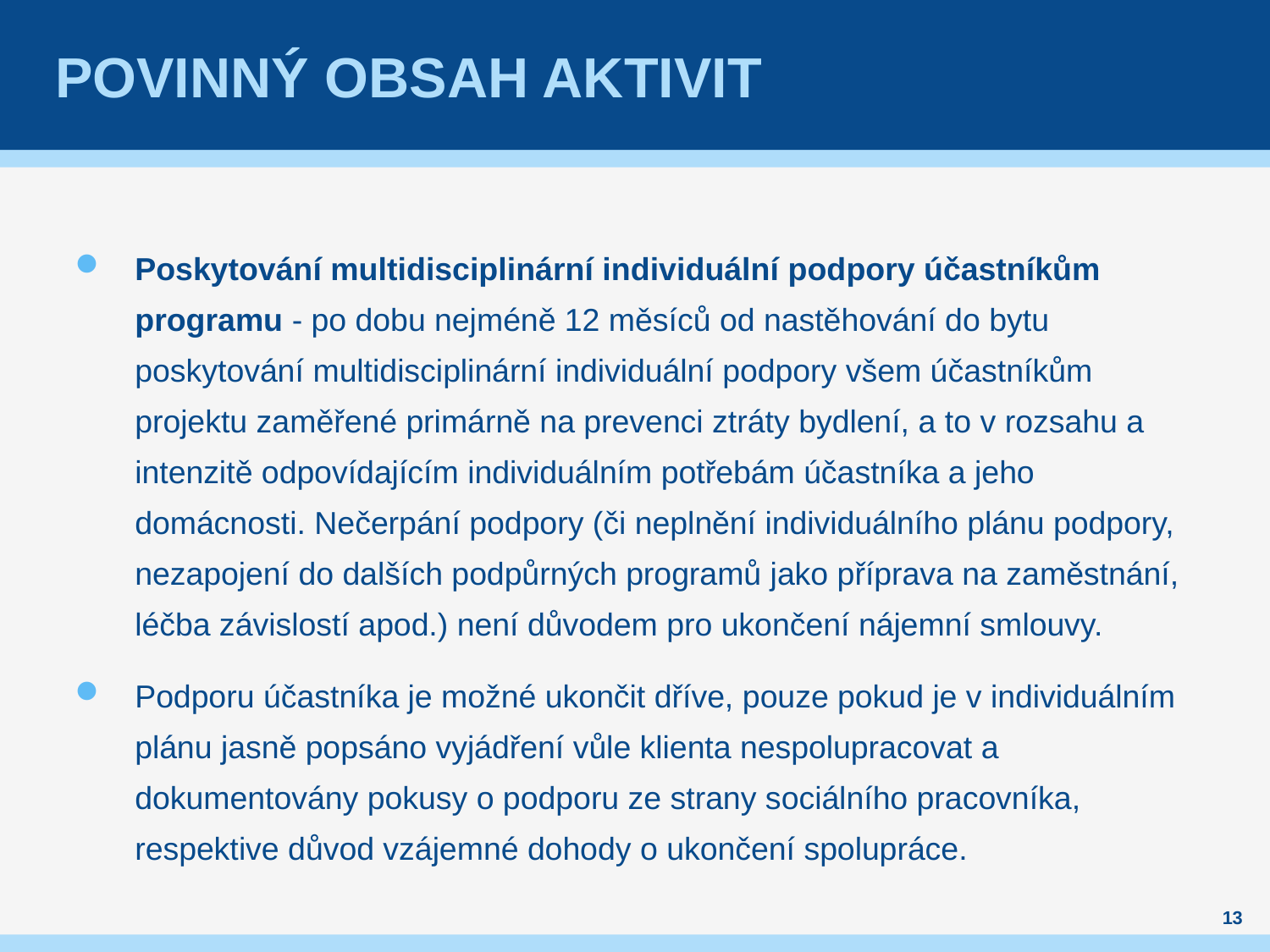

# povinnÝ obsah aktivit
Poskytování multidisciplinární individuální podpory účastníkům programu - po dobu nejméně 12 měsíců od nastěhování do bytu poskytování multidisciplinární individuální podpory všem účastníkům projektu zaměřené primárně na prevenci ztráty bydlení, a to v rozsahu a intenzitě odpovídajícím individuálním potřebám účastníka a jeho domácnosti. Nečerpání podpory (či neplnění individuálního plánu podpory, nezapojení do dalších podpůrných programů jako příprava na zaměstnání, léčba závislostí apod.) není důvodem pro ukončení nájemní smlouvy.
Podporu účastníka je možné ukončit dříve, pouze pokud je v individuálním plánu jasně popsáno vyjádření vůle klienta nespolupracovat a dokumentovány pokusy o podporu ze strany sociálního pracovníka, respektive důvod vzájemné dohody o ukončení spolupráce.

13